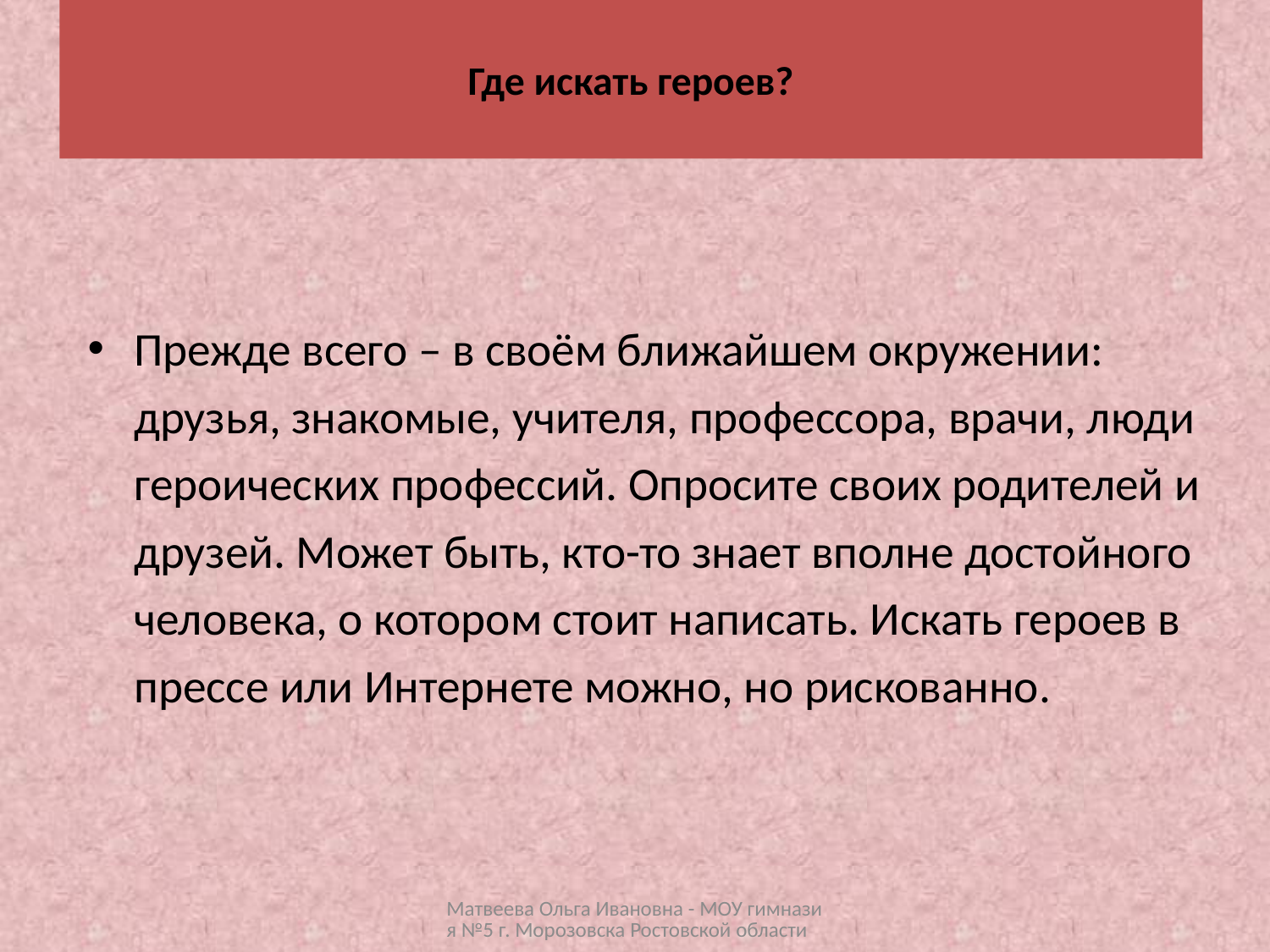

# Где искать героев?

Прежде всего – в своём ближайшем окружении: друзья, знакомые, учителя, профессора, врачи, люди героических профессий. Опросите своих родителей и друзей. Может быть, кто-то знает вполне достойного человека, о котором стоит написать. Искать героев в прессе или Интернете можно, но рискованно.

Матвеева Ольга Ивановна - МОУ гимназия №5 г. Морозовска Ростовской области